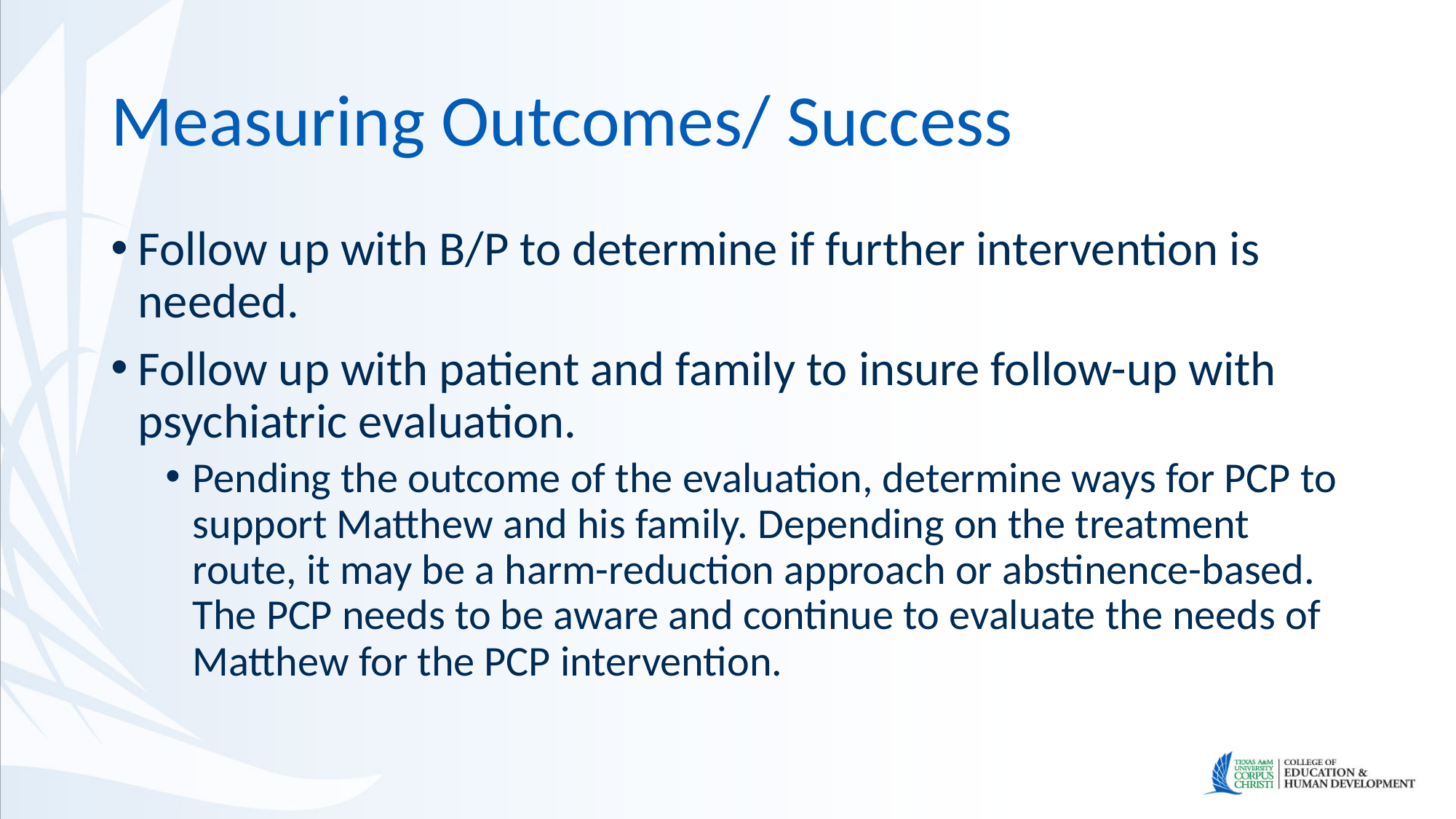

# Measuring Outcomes/ Success
Follow up with B/P to determine if further intervention is needed.
Follow up with patient and family to insure follow-up with psychiatric evaluation.
Pending the outcome of the evaluation, determine ways for PCP to support Matthew and his family. Depending on the treatment route, it may be a harm-reduction approach or abstinence-based. The PCP needs to be aware and continue to evaluate the needs of Matthew for the PCP intervention.